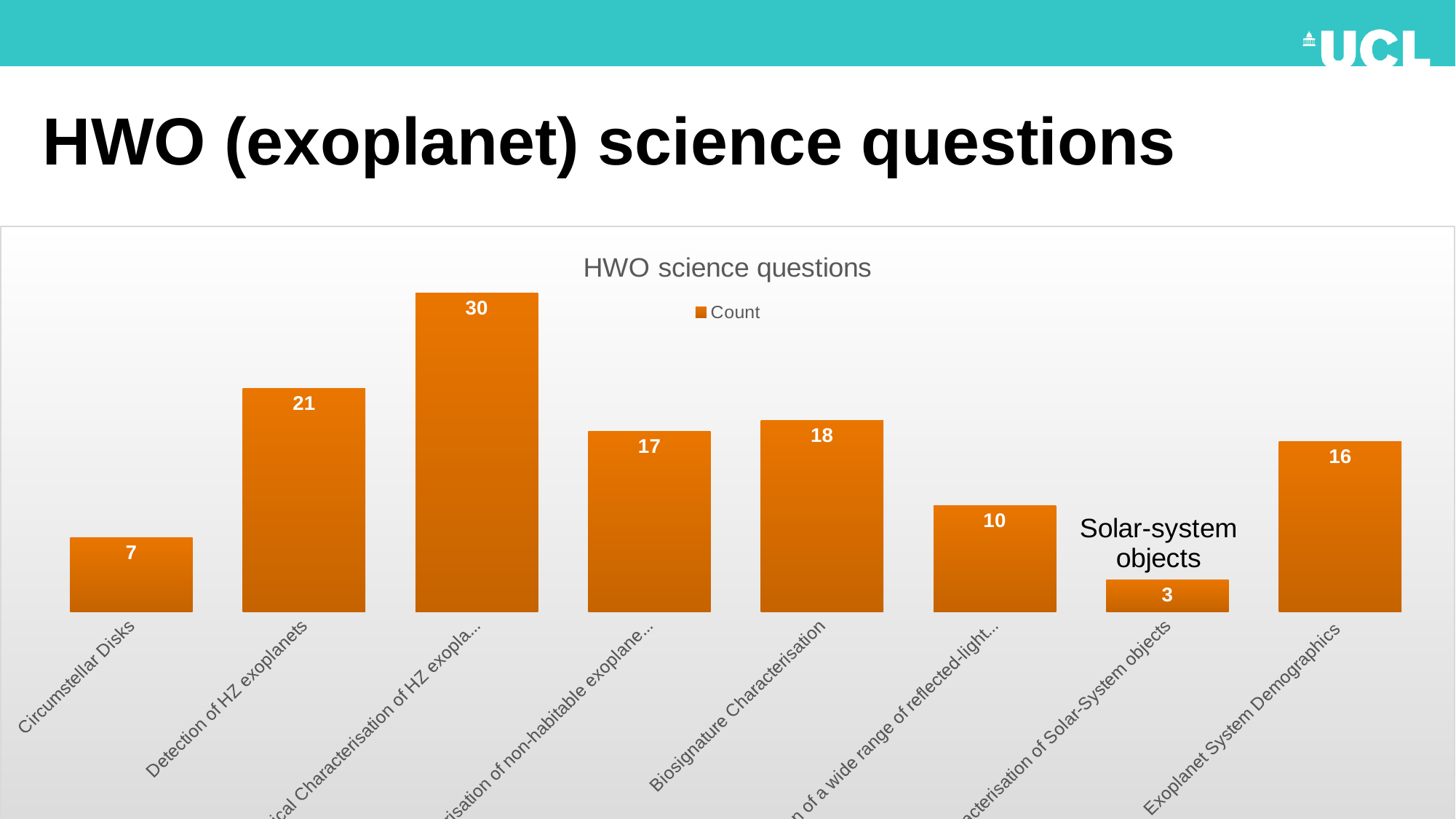

# HWO (exoplanet) science questions

### Chart: HWO science questions

| Category | Count |
|---|---|
| Circumstellar Disks | 7.0 |
| Detection of HZ exoplanets | 21.0 |
| Physical Characterisation of HZ exoplanets | 30.0 |
| Characterisation of non-habitable exoplanet atmospheres | 17.0 |
| Biosignature Characterisation | 18.0 |
| Detection of a wide range of reflected-light exoplanets | 10.0 |
| Characterisation of Solar-System objects | 3.0 |
| Exoplanet System Demographics  | 16.0 |